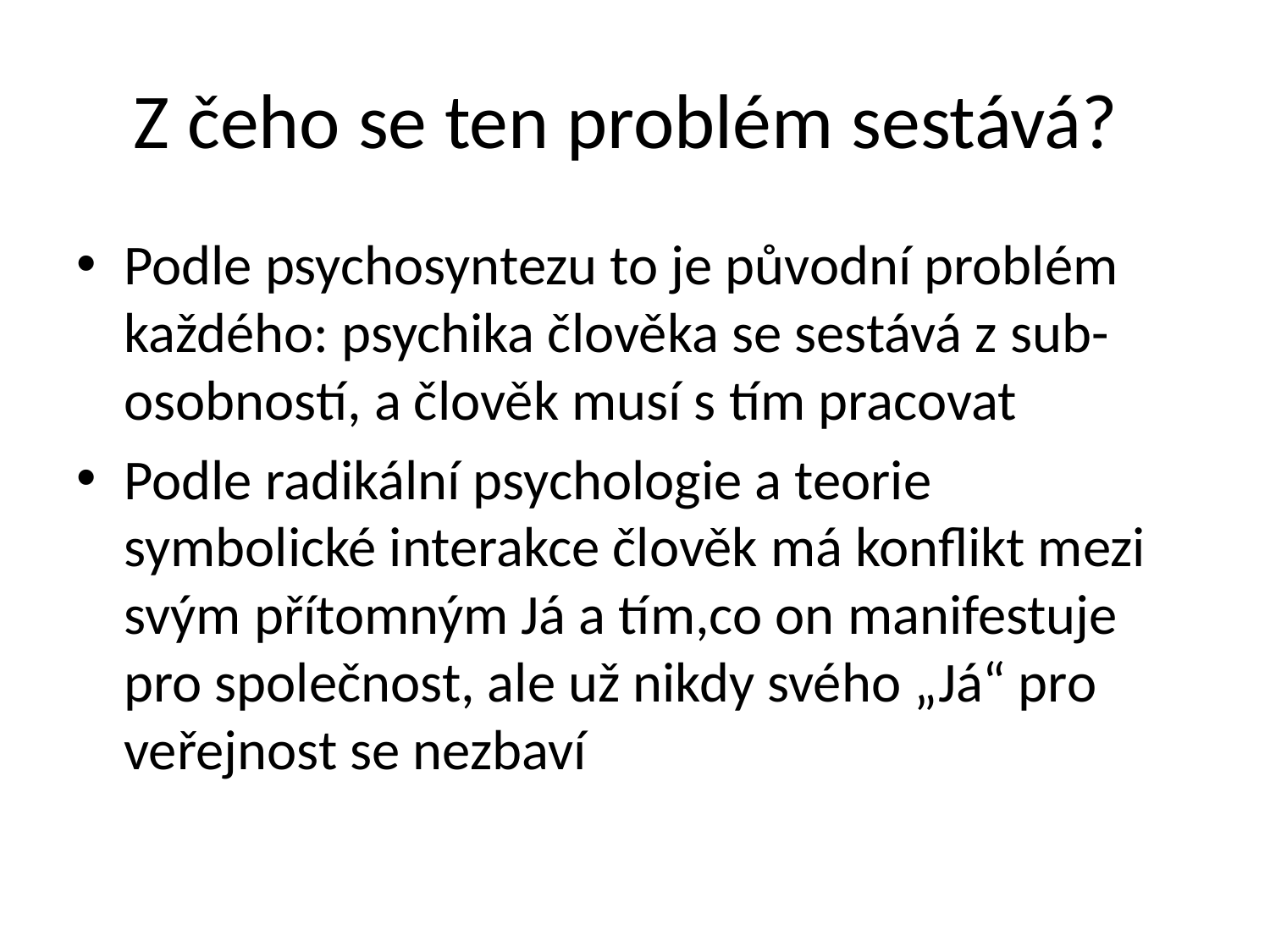

# Z čeho se ten problém sestává?
Podle psychosyntezu to je původní problém každého: psychika člověka se sestává z sub-osobností, a člověk musí s tím pracovat
Podle radikální psychologie a teorie symbolické interakce člověk má konflikt mezi  svým přítomným Já a tím,co on manifestuje pro společnost, ale už nikdy svého „Já“ pro veřejnost se nezbaví